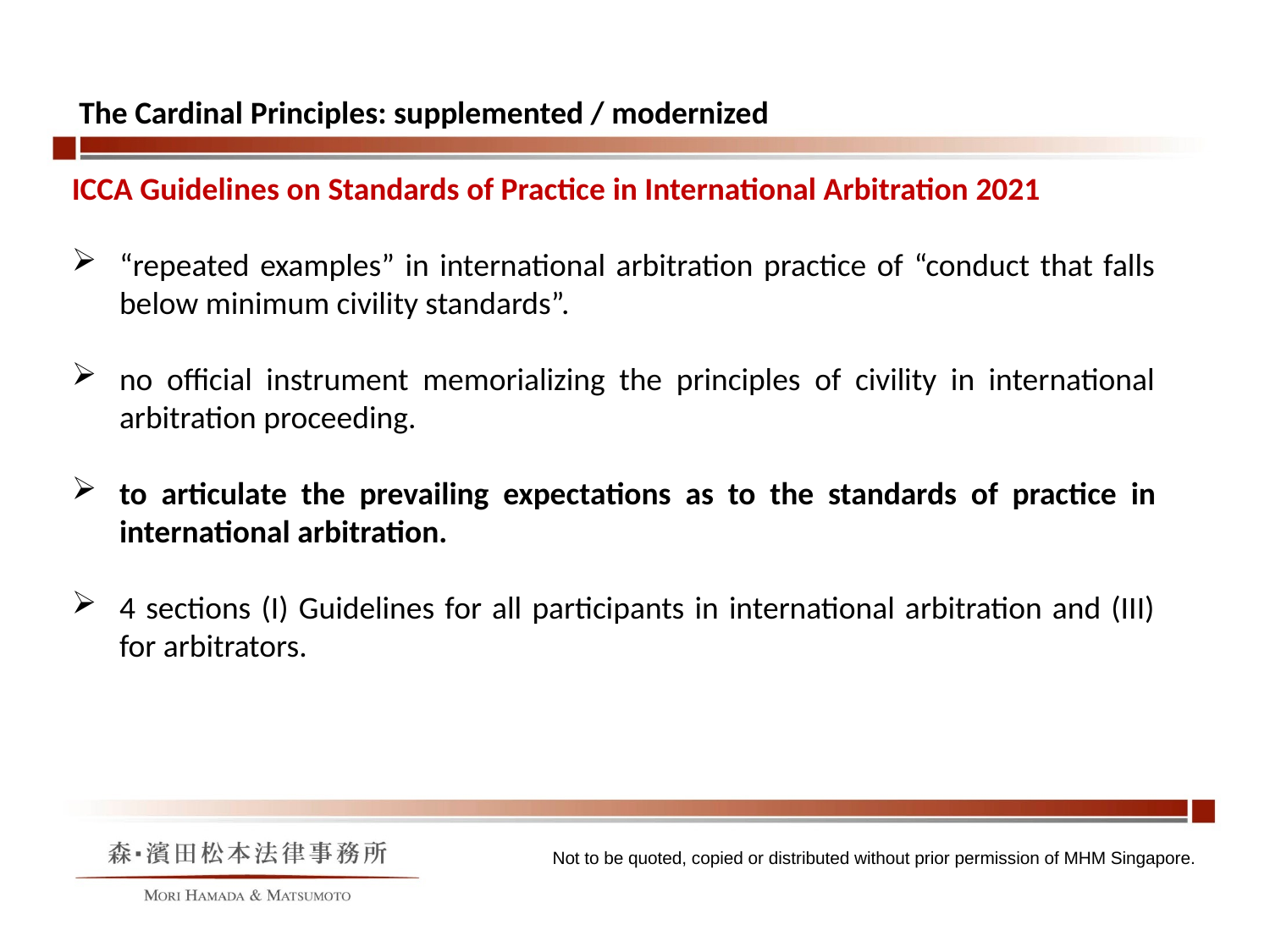

The Cardinal Principles: supplemented / modernized

ICCA Guidelines on Standards of Practice in International Arbitration 2021

“repeated examples” in international arbitration practice of “conduct that falls below minimum civility standards”.

no official instrument memorializing the principles of civility in international arbitration proceeding.

to articulate the prevailing expectations as to the standards of practice in international arbitration.

4 sections (I) Guidelines for all participants in international arbitration and (III) for arbitrators.